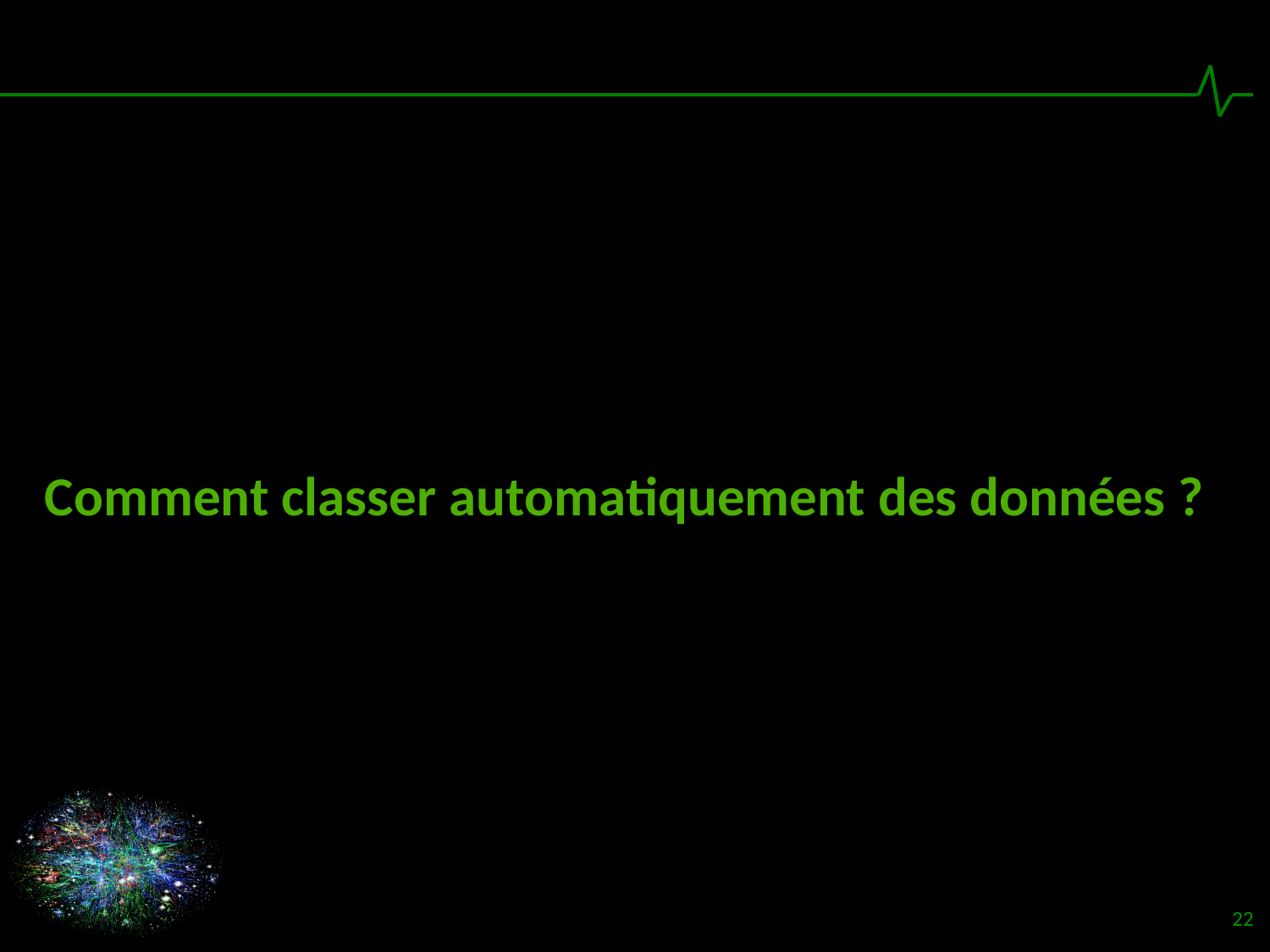

# Comment classer automatiquement des données ?
22